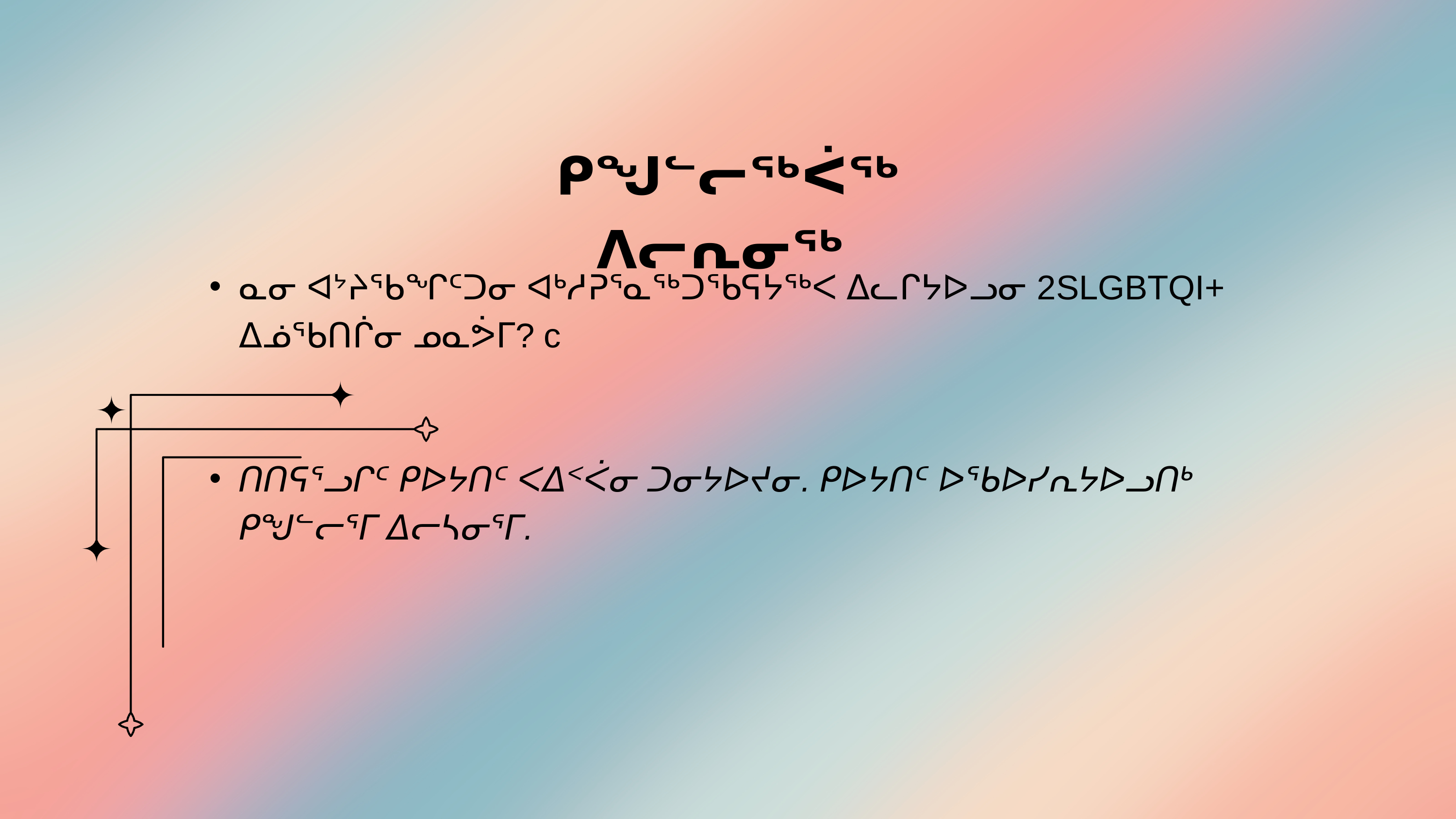

ᑭᖑᓪᓕᖅᐹᖅ ᐱᓕᕆᓂᖅ
ᓇᓂ ᐊᔾᔨᖃᖏᑦᑐᓂ ᐊᒃᓱᕈᕐᓇᖅᑐᖃᕋᔭᖅᐸ ᐃᓚᒋᔭᐅᓗᓂ 2SLGBTQI+ ᐃᓅᖃᑎᒌᓂ ᓄᓇᕘᒥ? c

ᑎᑎᕋᕐᓗᒋᑦ ᑭᐅᔭᑎᑦ ᐸᐃᑉᐹᓂ ᑐᓂᔭᐅᔪᓂ. ᑭᐅᔭᑎᑦ ᐅᖃᐅᓯᕆᔭᐅᓗᑎᒃ ᑭᖑᓪᓕᕐᒥ ᐃᓕᓴᓂᕐᒥ.